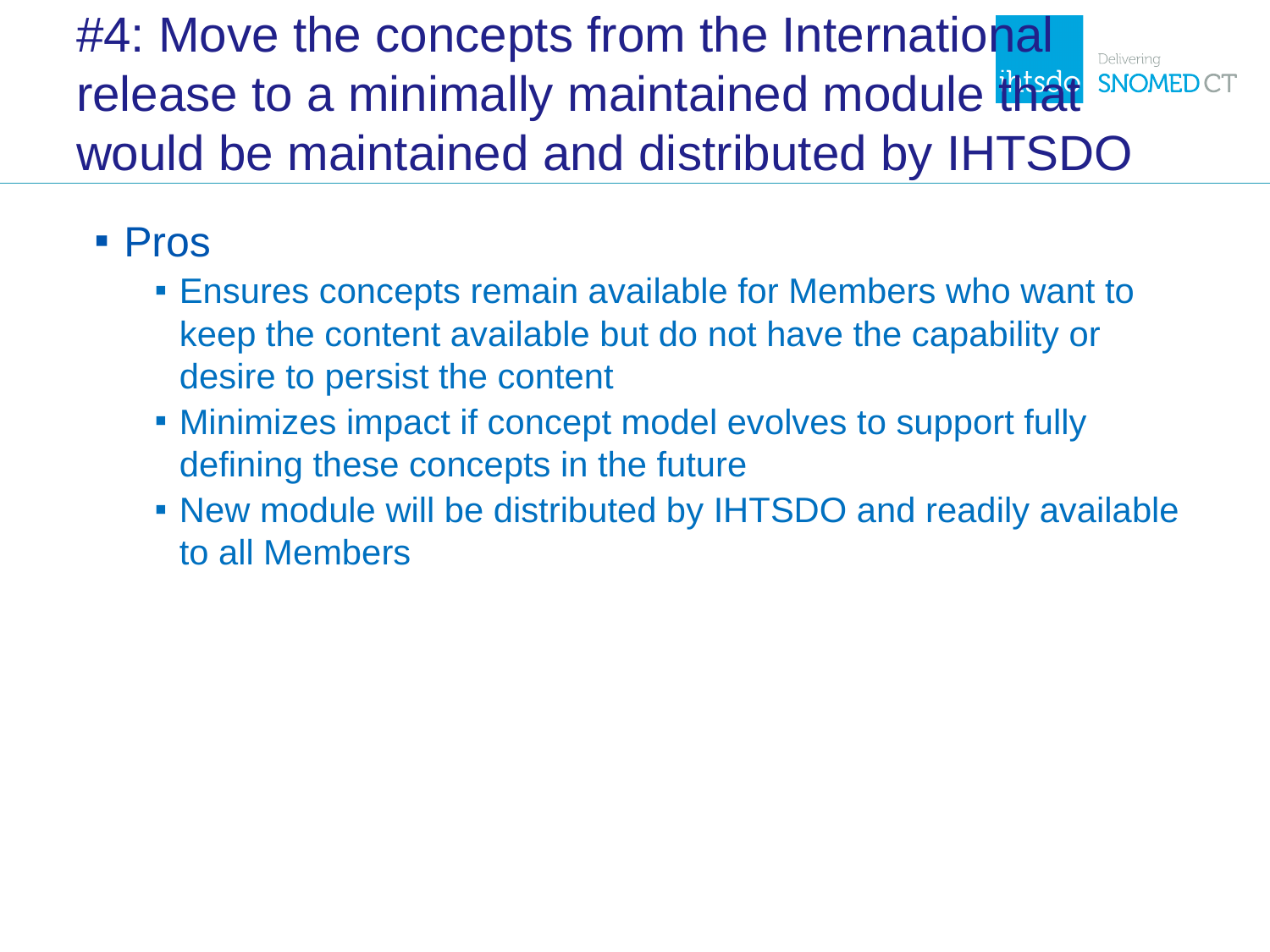

# #4: Move the concepts from the International release to a minimally maintained module that would be maintained and distributed by IHTSDO
Pros
Ensures concepts remain available for Members who want to keep the content available but do not have the capability or desire to persist the content
Minimizes impact if concept model evolves to support fully defining these concepts in the future
New module will be distributed by IHTSDO and readily available to all Members